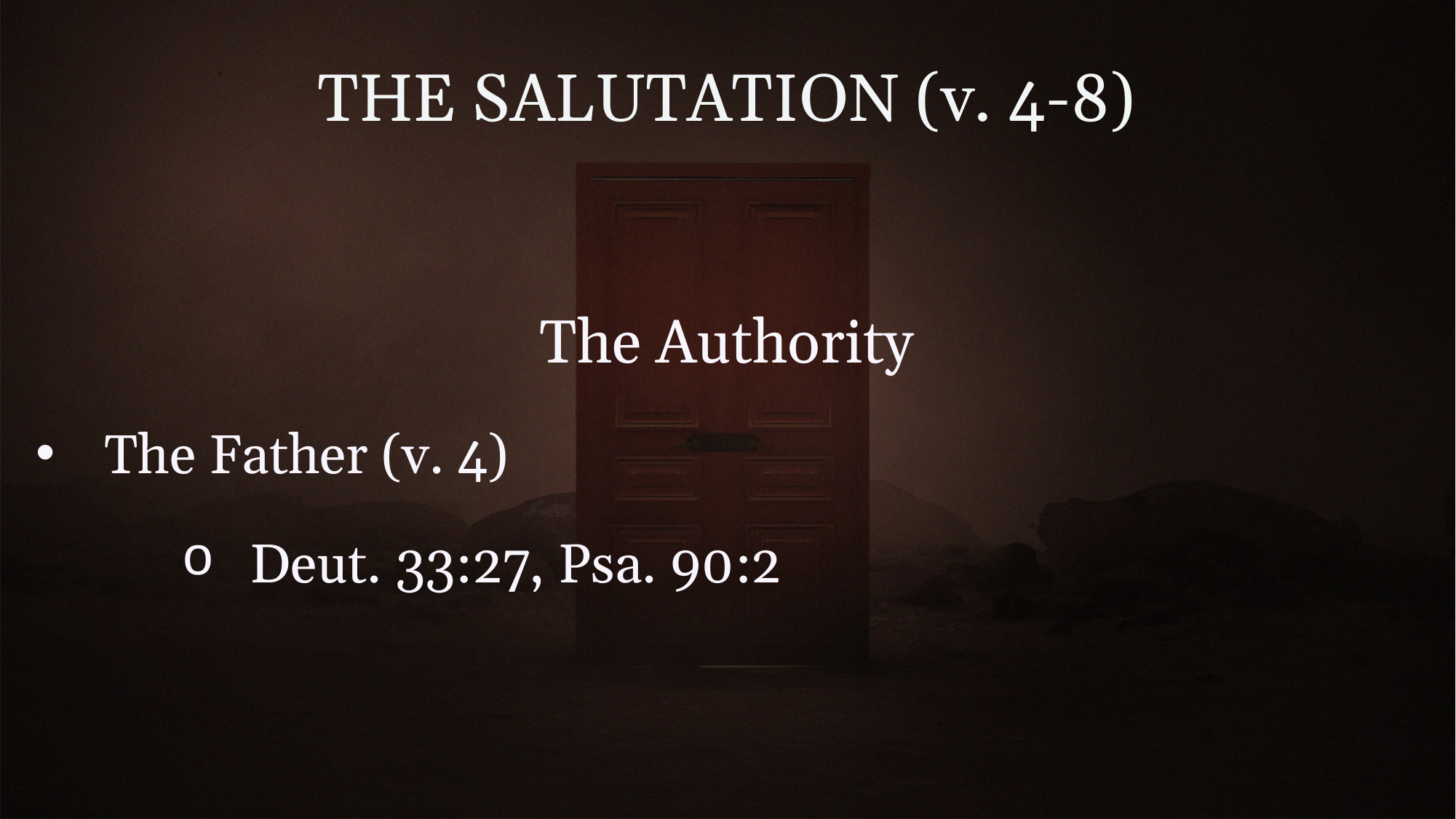

# THE SALUTATION (v. 4-8)
The Authority
The Father (v. 4)
Deut. 33:27, Psa. 90:2